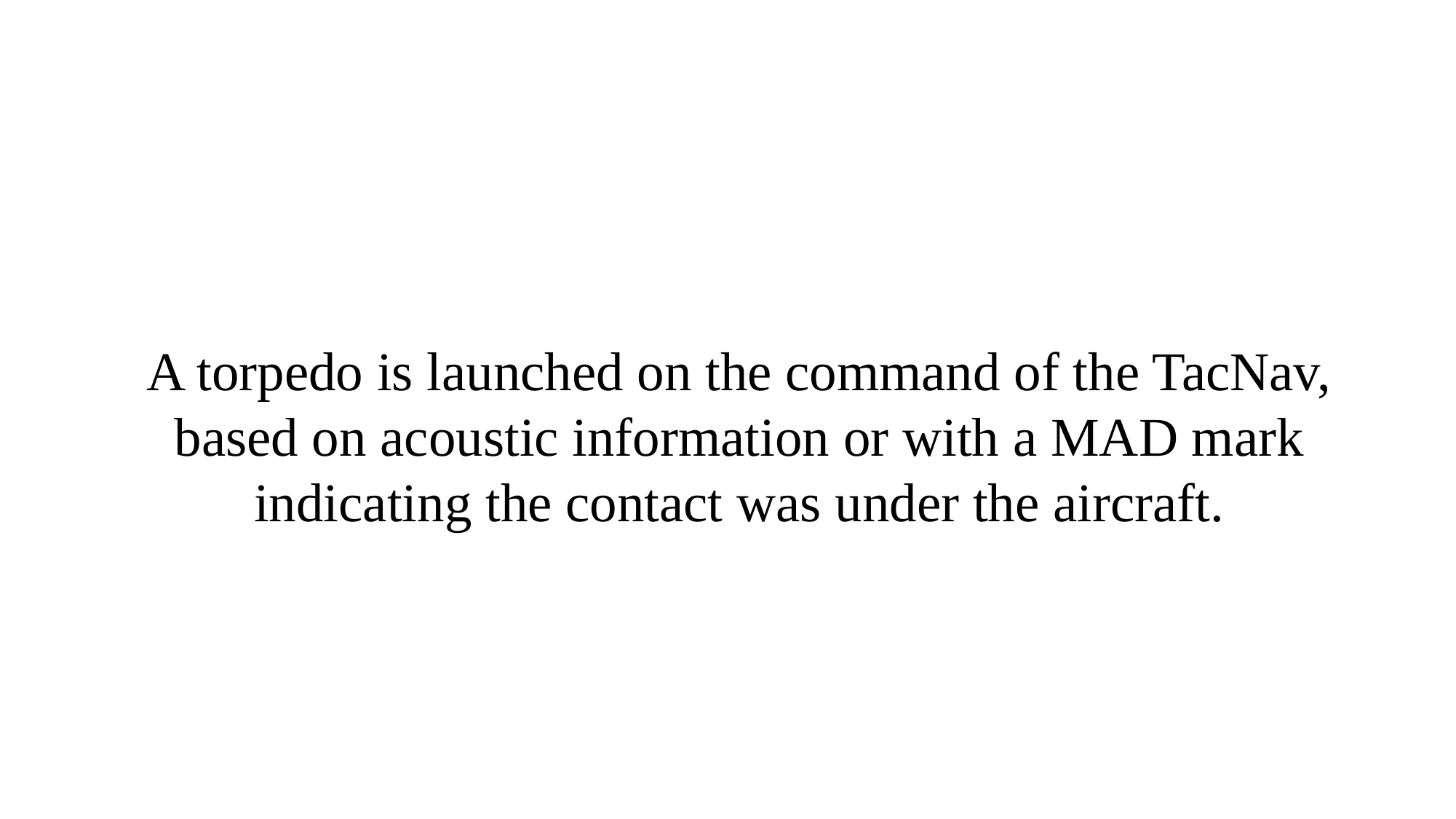

A torpedo is launched on the command of the TacNav, based on acoustic information or with a MAD mark indicating the contact was under the aircraft.